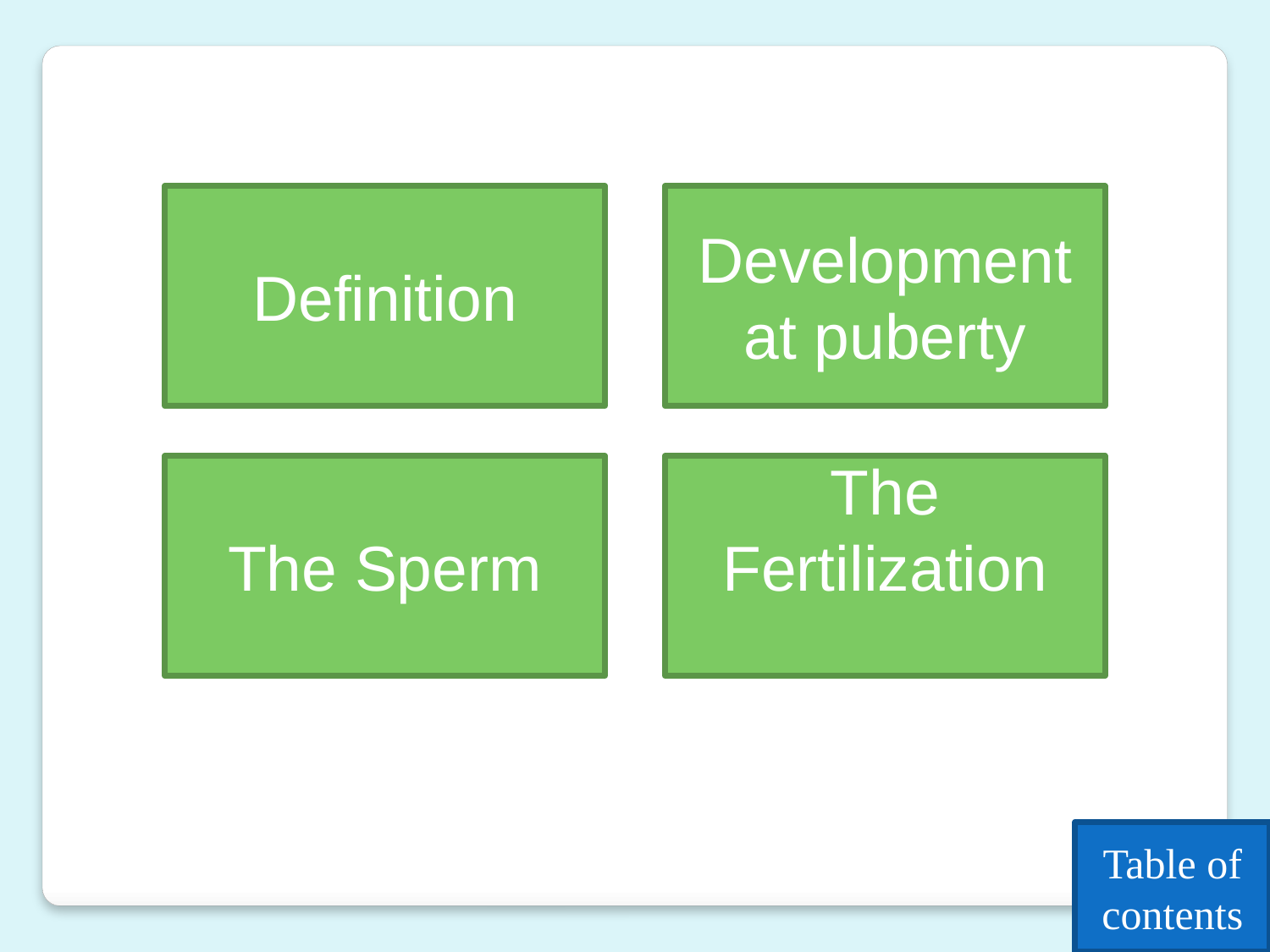

Definition
Development at puberty
The Sperm
The Fertilization

Table of contents